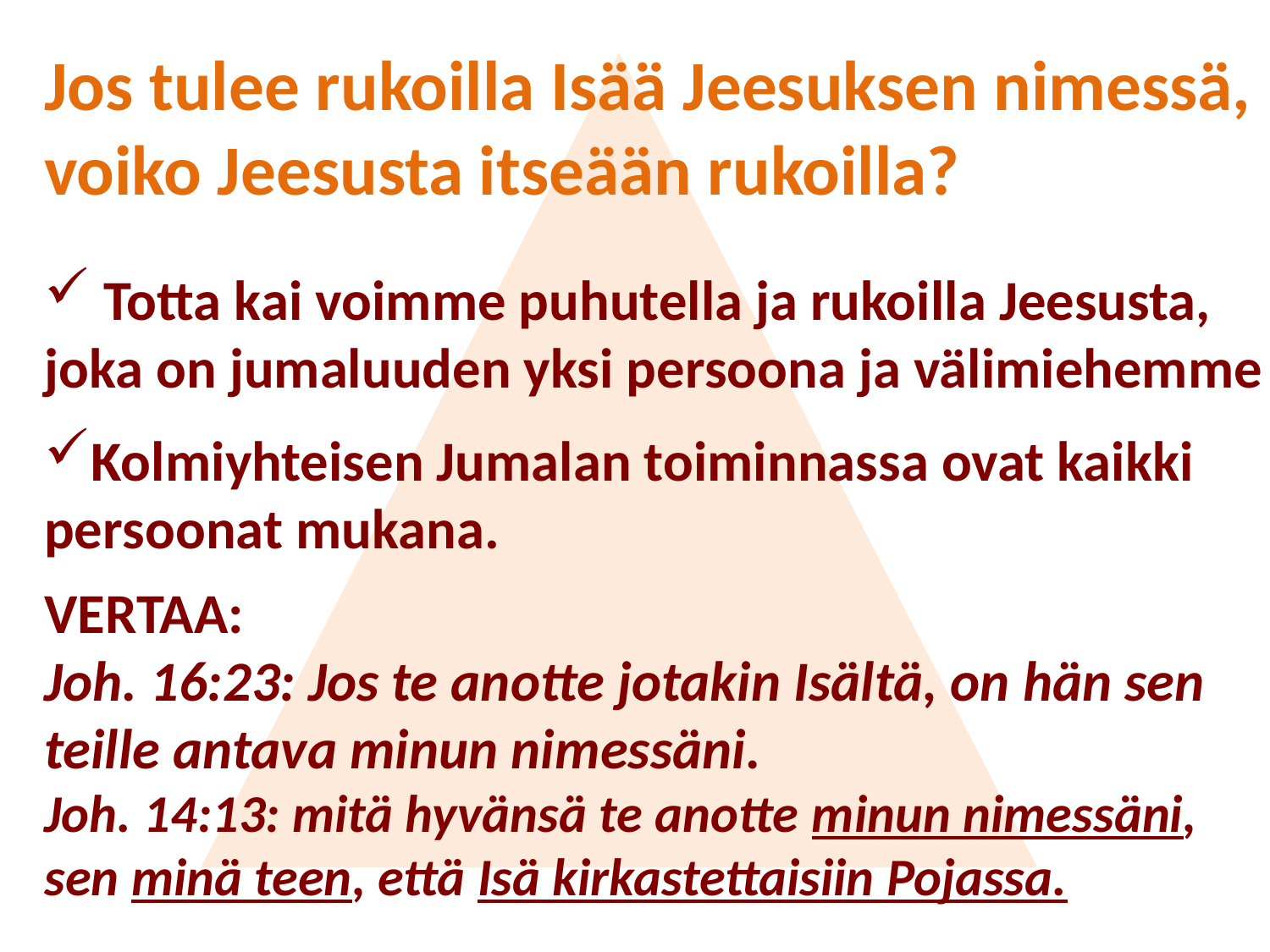

Jos tulee rukoilla Isää Jeesuksen nimessä, voiko Jeesusta itseään rukoilla?

 Totta kai voimme puhutella ja rukoilla Jeesusta, joka on jumaluuden yksi persoona ja välimiehemme

Kolmiyhteisen Jumalan toiminnassa ovat kaikki persoonat mukana.

VERTAA:
Joh. 16:23: Jos te anotte jotakin Isältä, on hän sen teille antava minun nimessäni.
Joh. 14:13: mitä hyvänsä te anotte minun nimessäni, sen minä teen, että Isä kirkastettaisiin Pojassa.